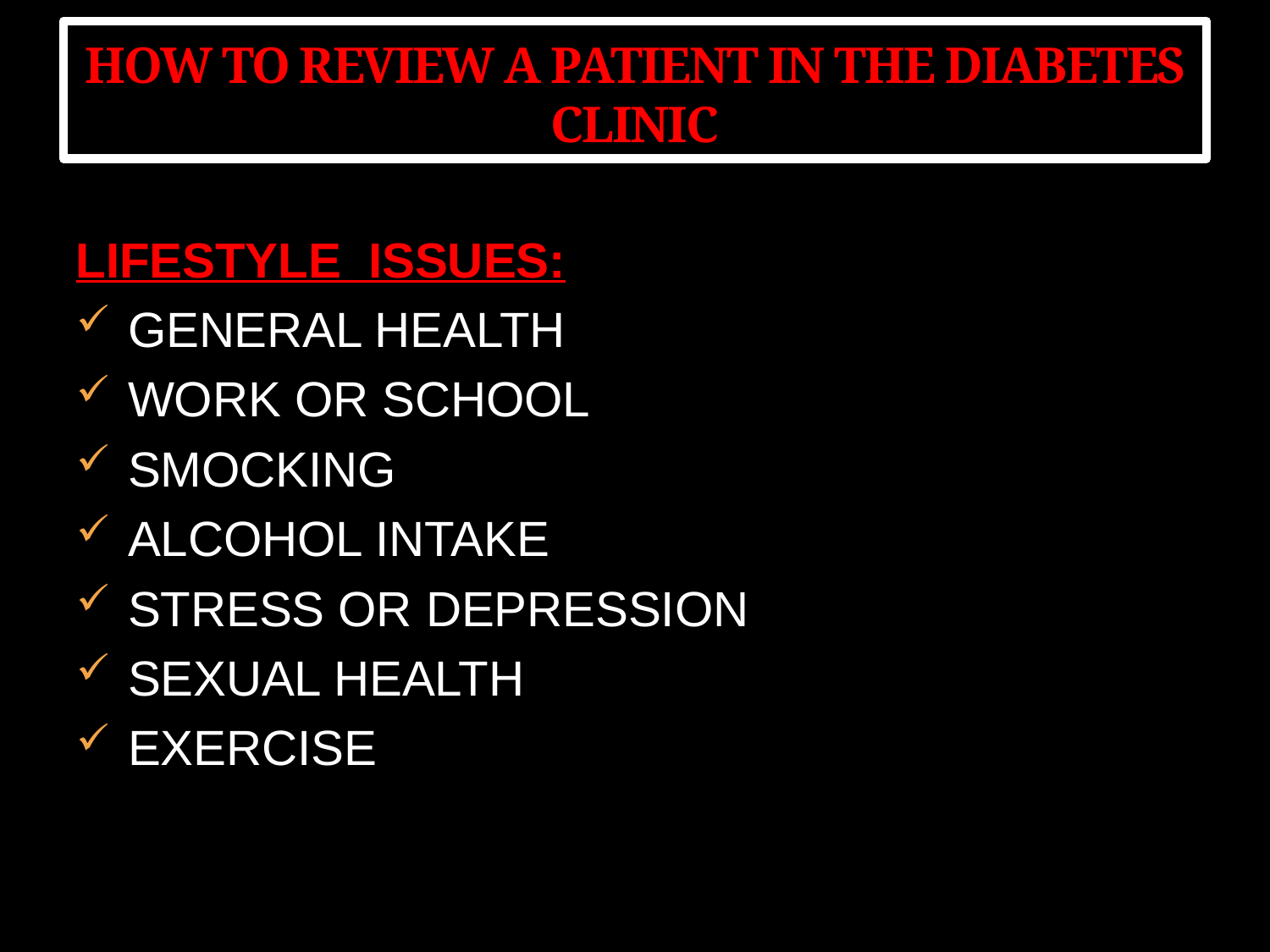

# HOW TO REVIEW A PATIENT IN THE DIABETES CLINIC
LIFESTYLE  ISSUES:
 GENERAL HEALTH
 WORK OR SCHOOL
 SMOCKING
 ALCOHOL INTAKE
 STRESS OR DEPRESSION
 SEXUAL HEALTH
 EXERCISE